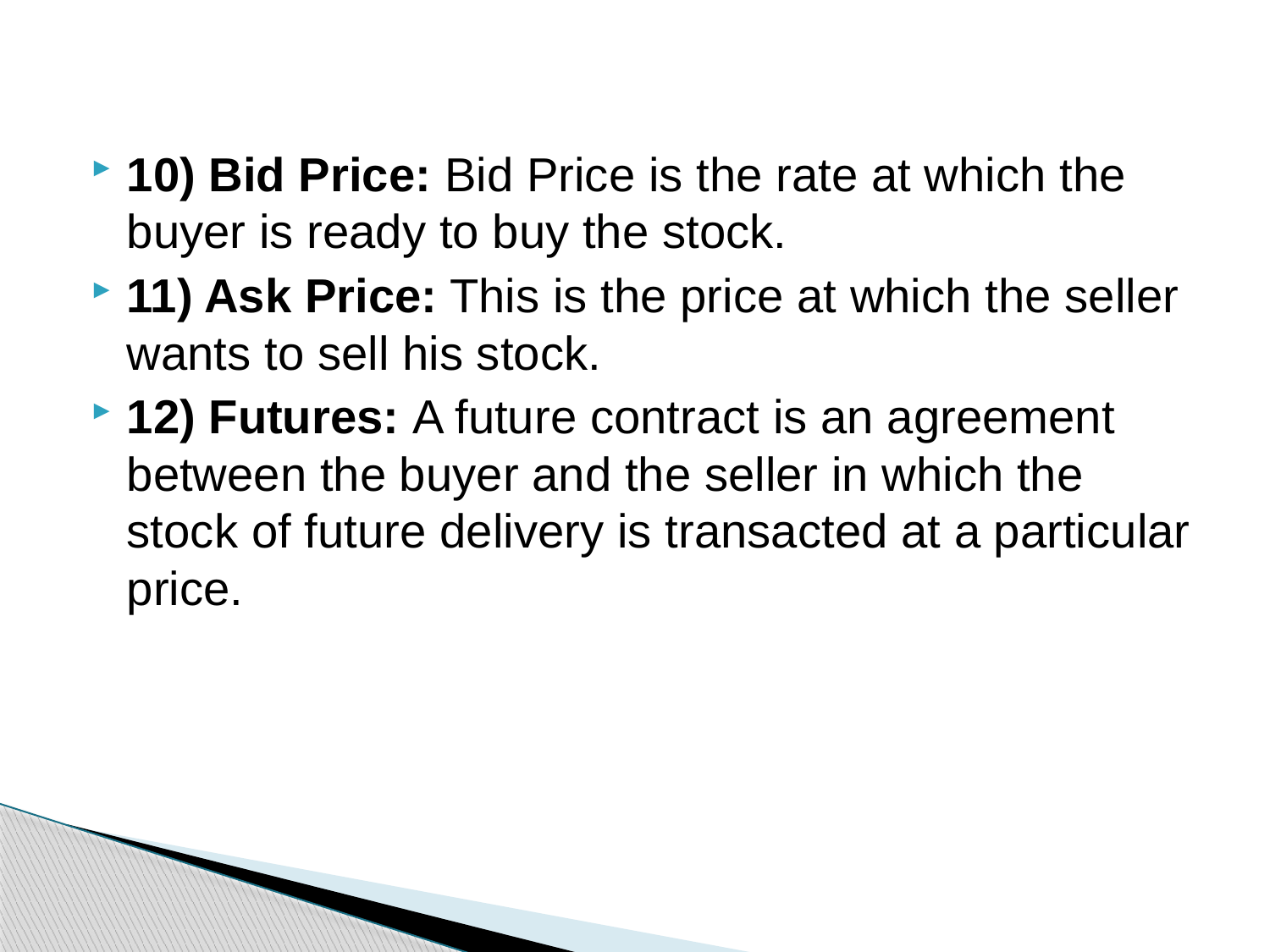

10) Bid Price: Bid Price is the rate at which the buyer is ready to buy the stock.
11) Ask Price: This is the price at which the seller wants to sell his stock.
12) Futures: A future contract is an agreement between the buyer and the seller in which the stock of future delivery is transacted at a particular price.